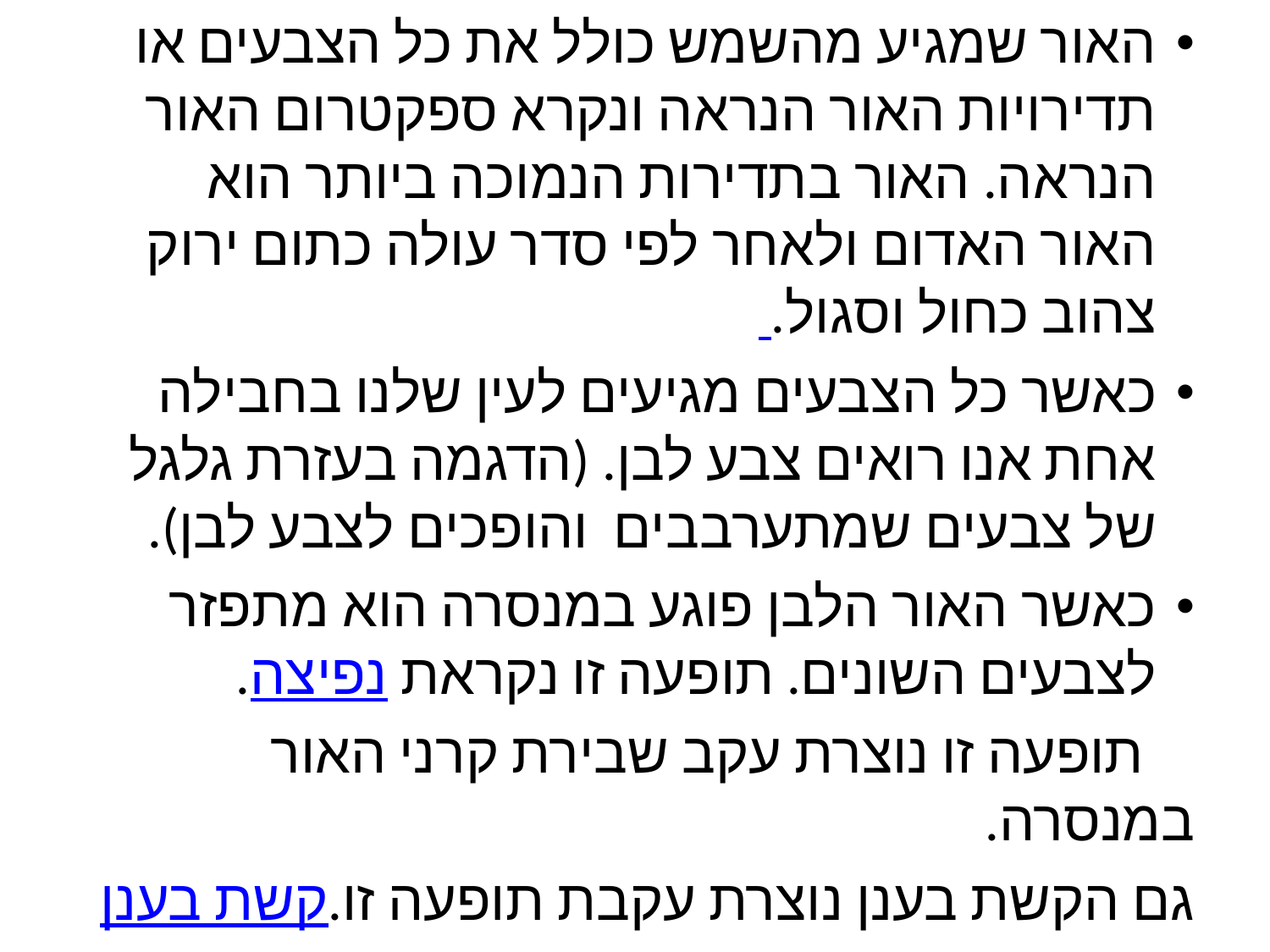

האור שמגיע מהשמש כולל את כל הצבעים או תדירויות האור הנראה ונקרא ספקטרום האור הנראה. האור בתדירות הנמוכה ביותר הוא האור האדום ולאחר לפי סדר עולה כתום ירוק צהוב כחול וסגול.
כאשר כל הצבעים מגיעים לעין שלנו בחבילה אחת אנו רואים צבע לבן. (הדגמה בעזרת גלגל של צבעים שמתערבבים  והופכים לצבע לבן).
כאשר האור הלבן פוגע במנסרה הוא מתפזר לצבעים השונים. תופעה זו נקראת נפיצה.
    תופעה זו נוצרת עקב שבירת קרני האור במנסרה.
גם הקשת בענן נוצרת עקבת תופעה זו.קשת בענן

#